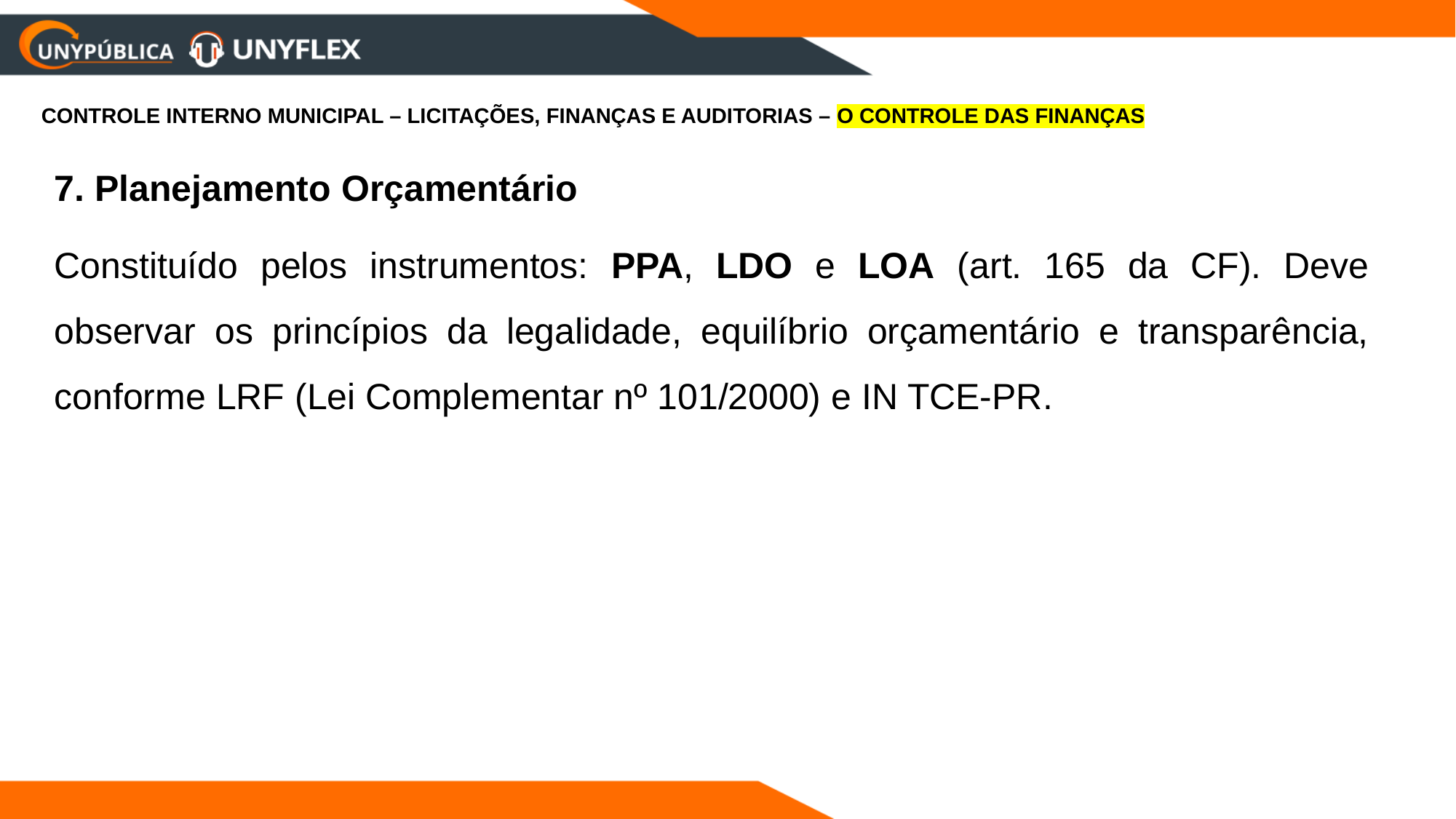

CONTROLE INTERNO MUNICIPAL – LICITAÇÕES, FINANÇAS E AUDITORIAS – O CONTROLE DAS FINANÇAS
7. Planejamento Orçamentário
Constituído pelos instrumentos: PPA, LDO e LOA (art. 165 da CF). Deve observar os princípios da legalidade, equilíbrio orçamentário e transparência, conforme LRF (Lei Complementar nº 101/2000) e IN TCE-PR.